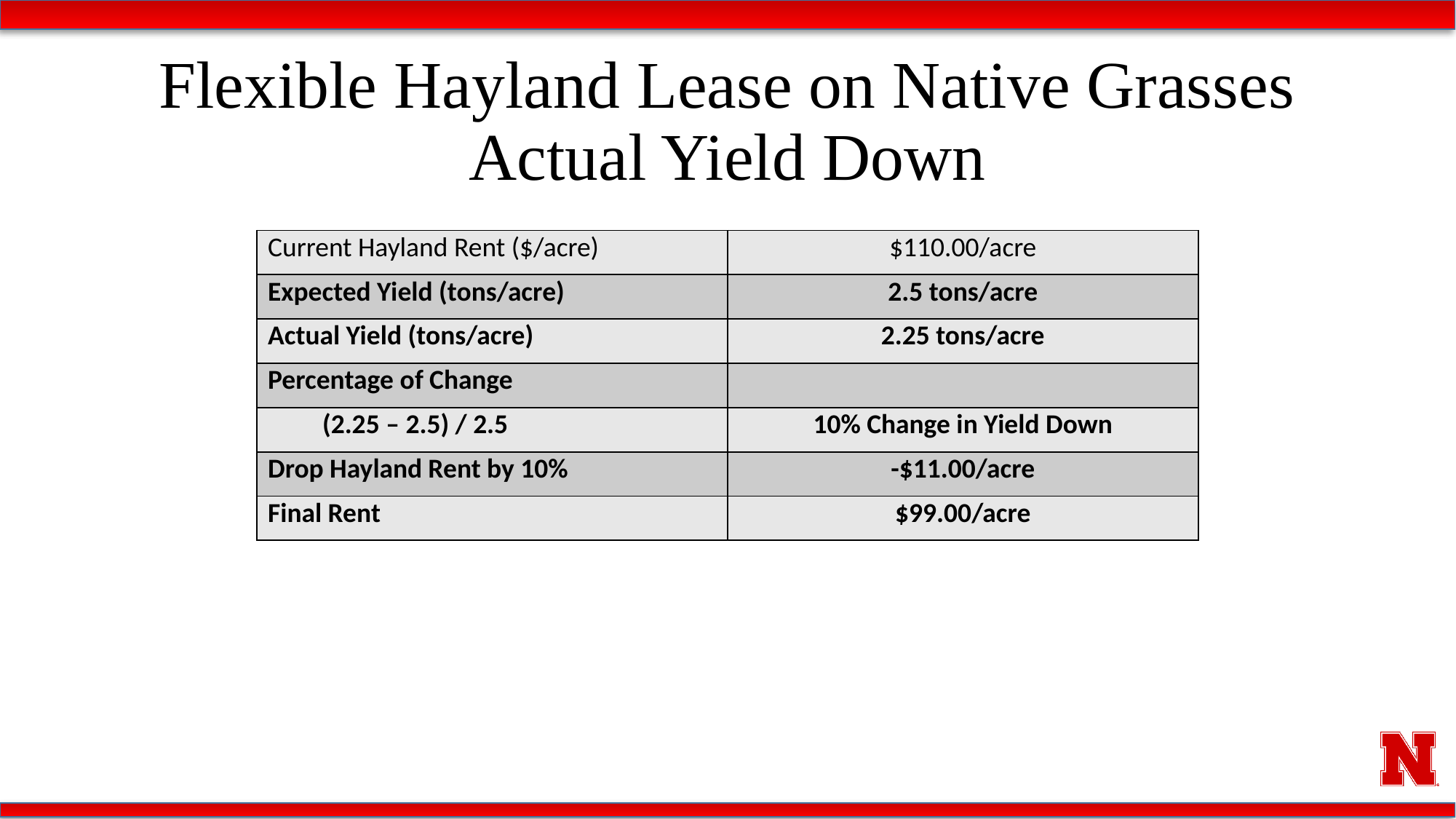

# Flexible Hayland Lease on Native Grasses Actual Yield Down
| Current Hayland Rent ($/acre) | $110.00/acre |
| --- | --- |
| Expected Yield (tons/acre) | 2.5 tons/acre |
| Actual Yield (tons/acre) | 2.25 tons/acre |
| Percentage of Change |  |
| (2.25 – 2.5) / 2.5 | 10% Change in Yield Down |
| Drop Hayland Rent by 10% | -$11.00/acre |
| Final Rent | $99.00/acre |